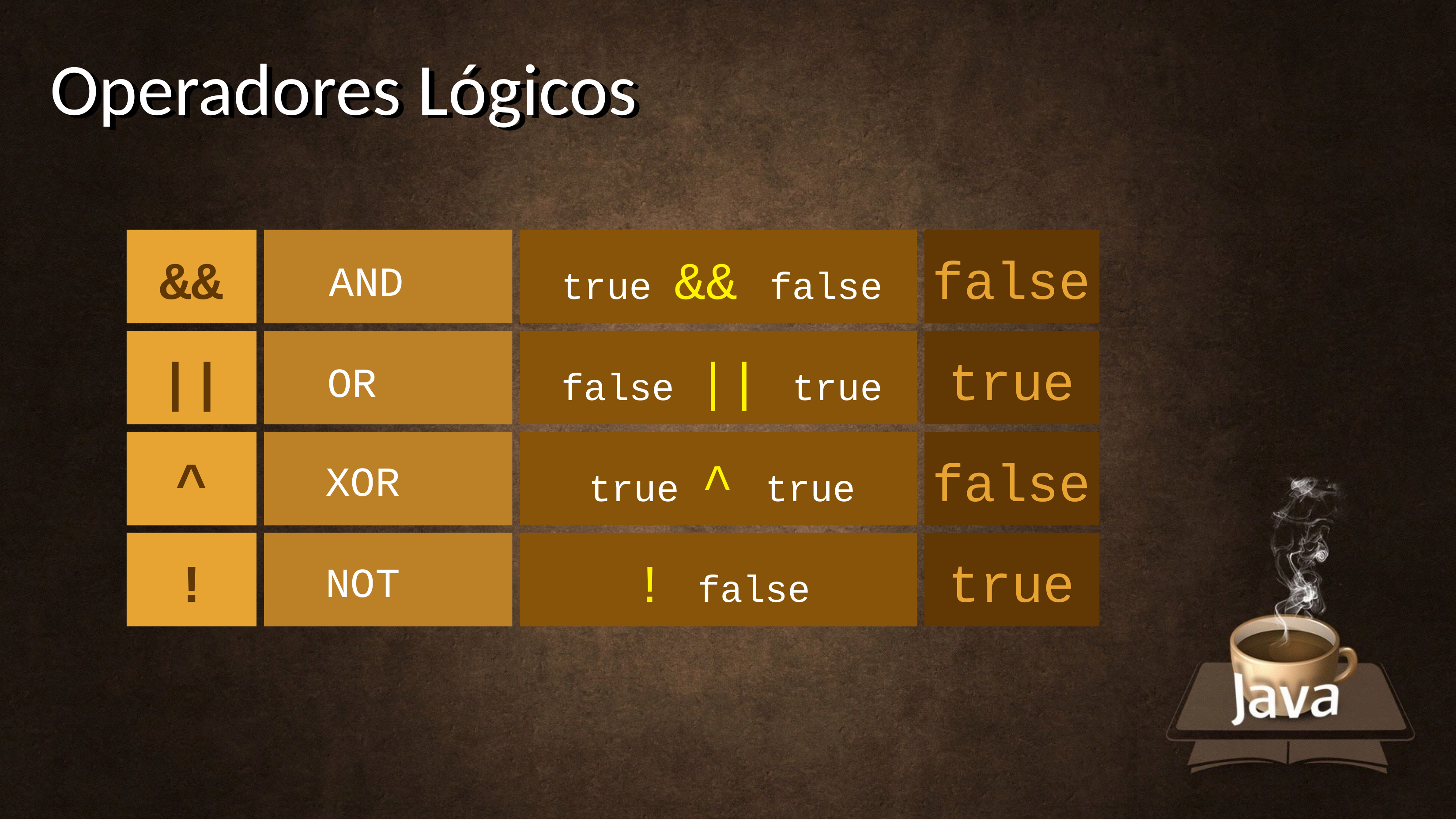

Operadores Lógicos
Operadores Lógicos

&&

AND

true && false

false

||

OR

false || true

true

^

XOR

true ^ true

false

!

NOT

! false

true